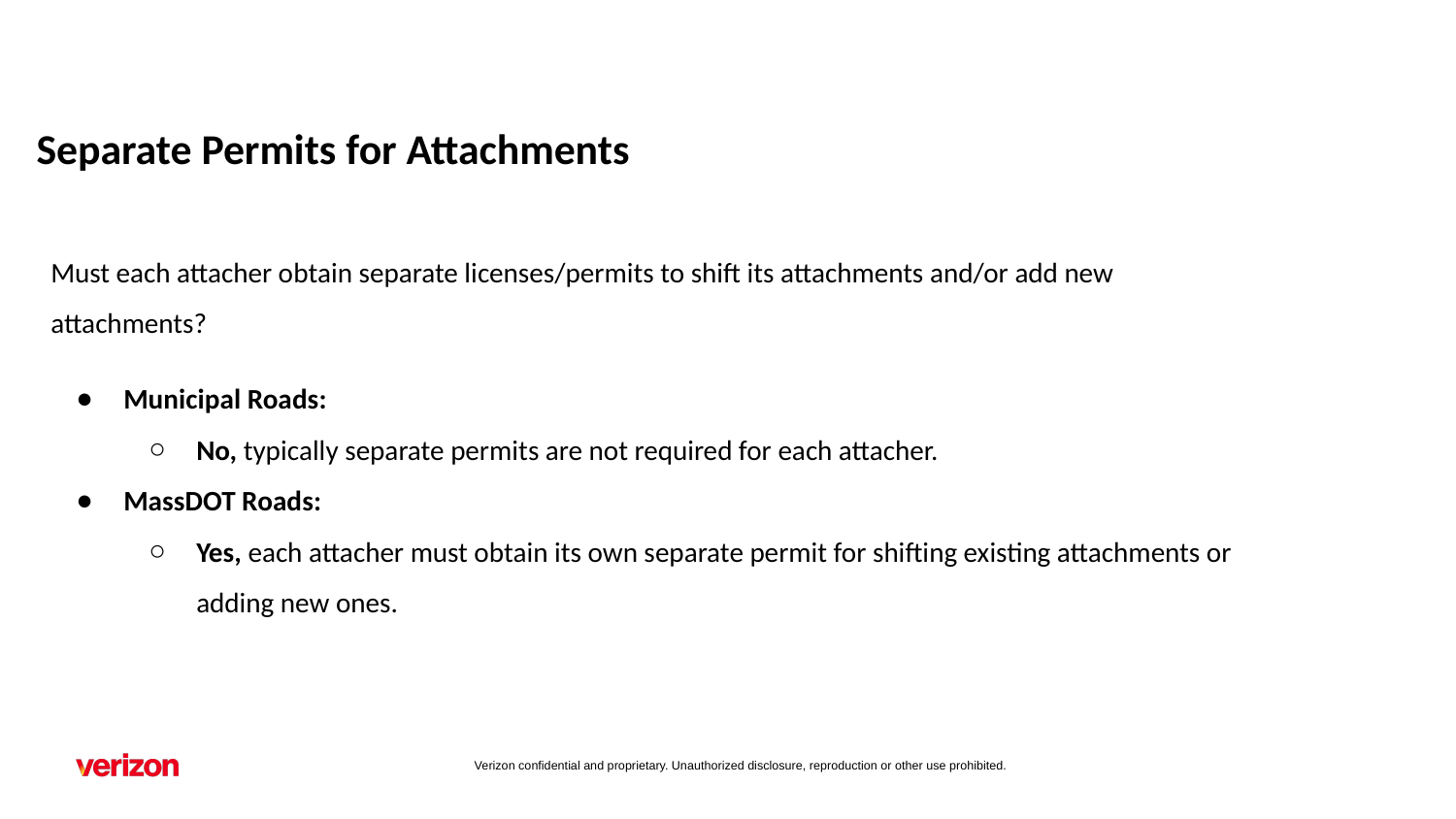

# Separate Permits for Attachments
Must each attacher obtain separate licenses/permits to shift its attachments and/or add new attachments?
Municipal Roads:
No, typically separate permits are not required for each attacher.
MassDOT Roads:
Yes, each attacher must obtain its own separate permit for shifting existing attachments or adding new ones.